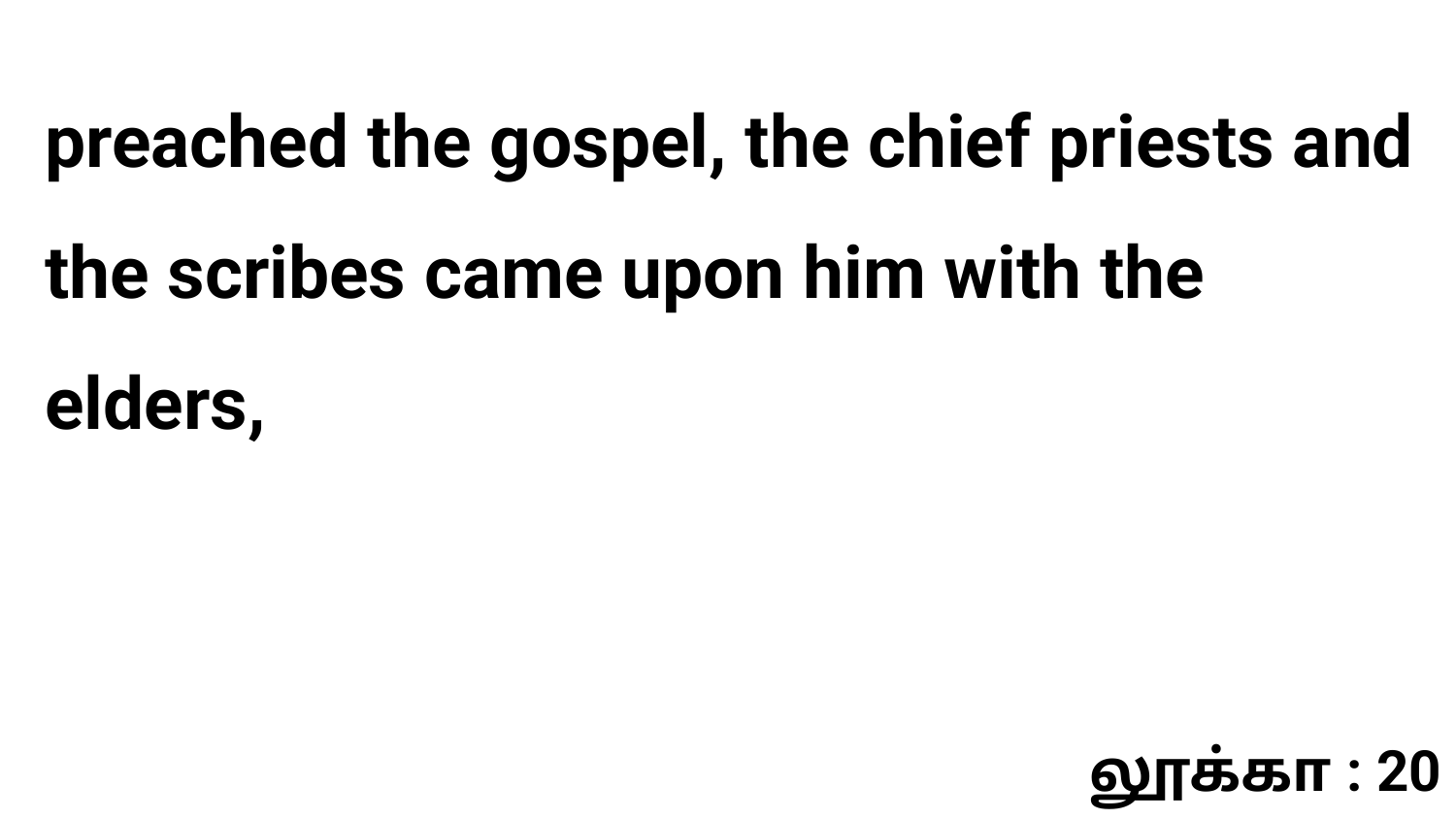

preached the gospel, the chief priests and the scribes came upon him with the elders,
லூக்கா : 20